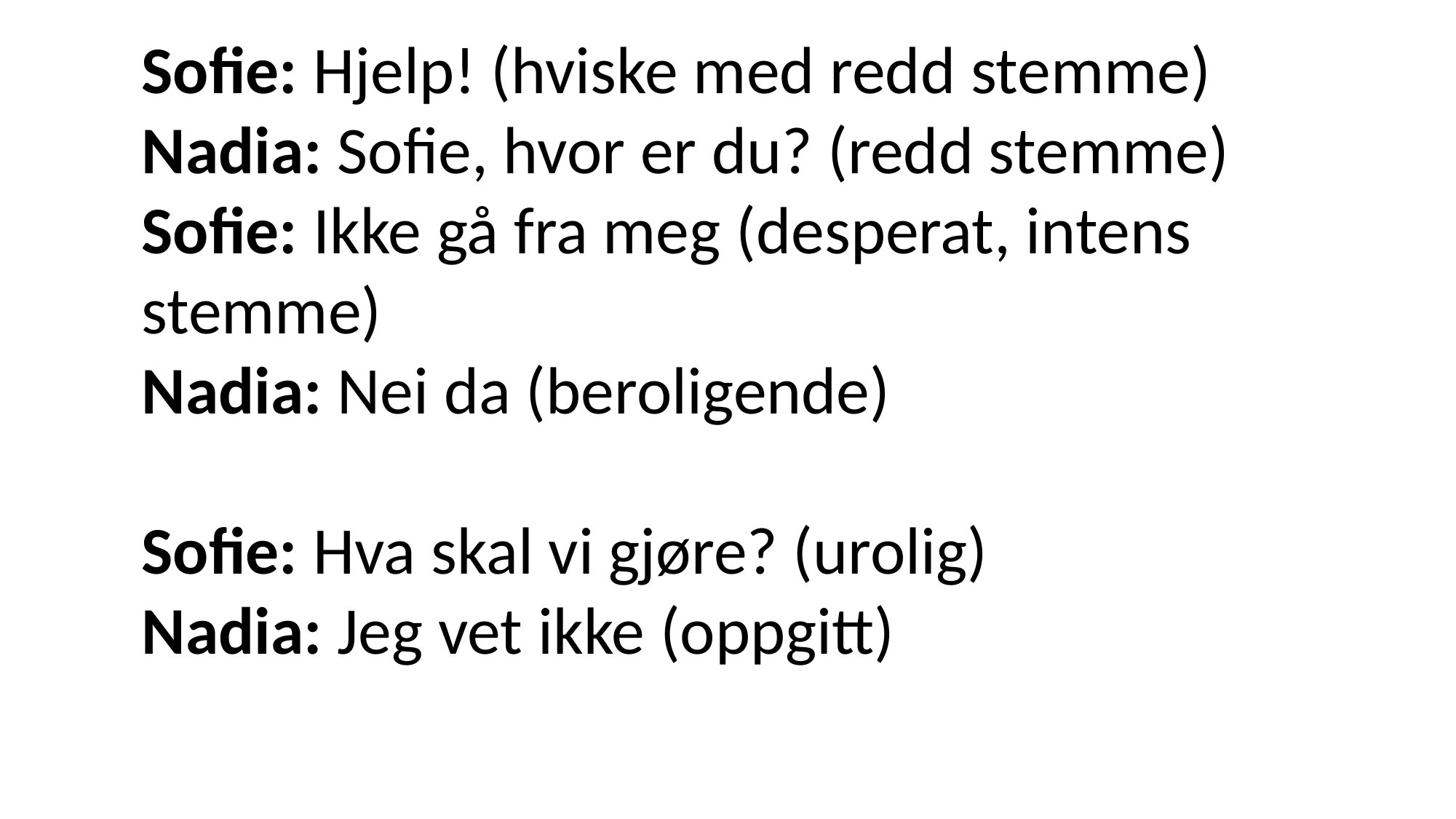

Sofie: Hjelp! (hviske med redd stemme)
Nadia: Sofie, hvor er du? (redd stemme)
Sofie: Ikke gå fra meg (desperat, intens stemme)
Nadia: Nei da (beroligende)
Sofie: Hva skal vi gjøre? (urolig)
Nadia: Jeg vet ikke (oppgitt)